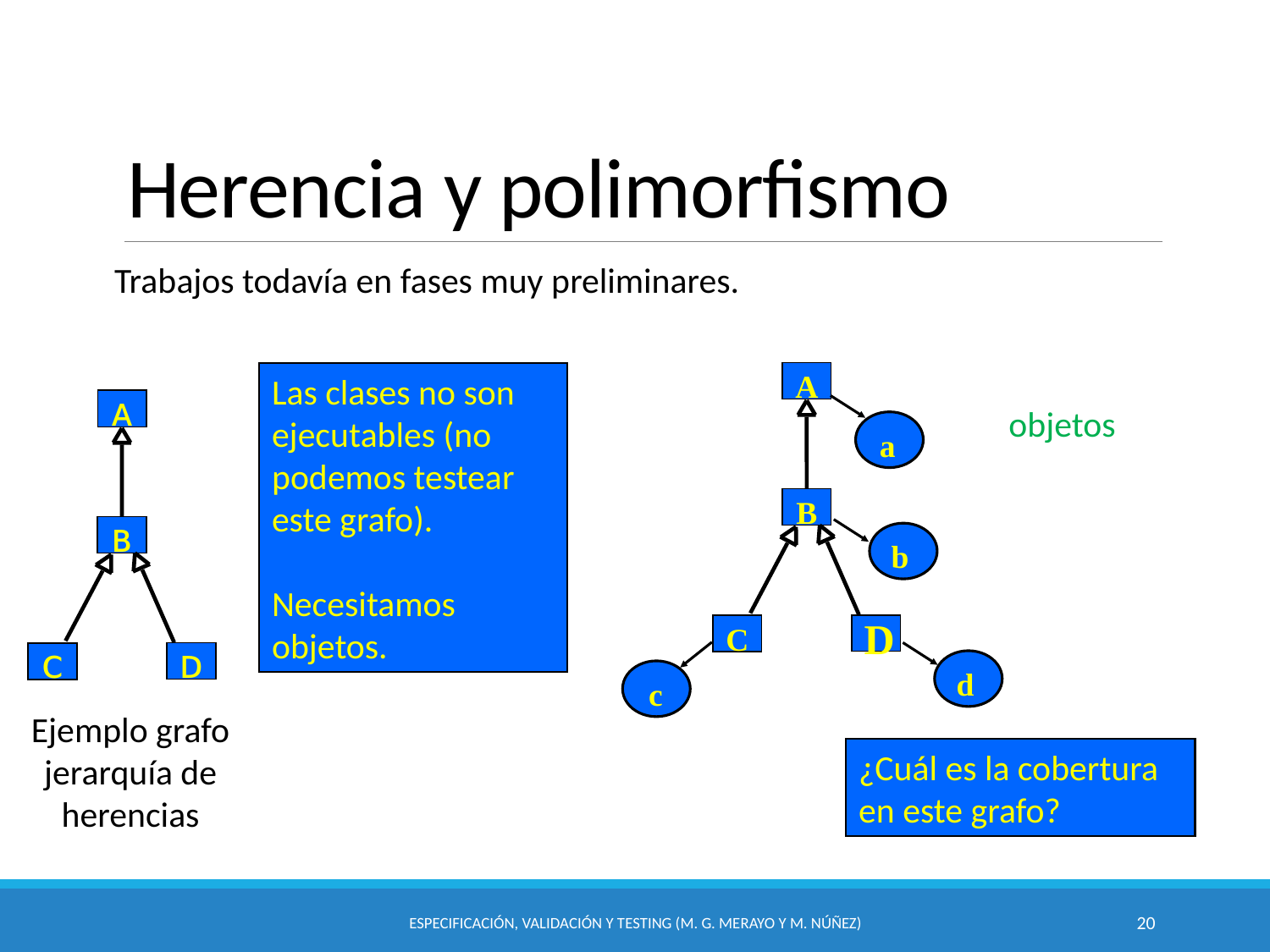

# Herencia y polimorfismo
Trabajos todavía en fases muy preliminares.
A

B

D

C

objetos

a

b

d

c
Las clases no son ejecutables (no podemos testear este grafo).

Necesitamos objetos.
A

B

D

C

Ejemplo grafo jerarquía de herencias
¿Cuál es la cobertura en este grafo?
Especificación, Validación y Testing (M. G. Merayo y M. Núñez)
20